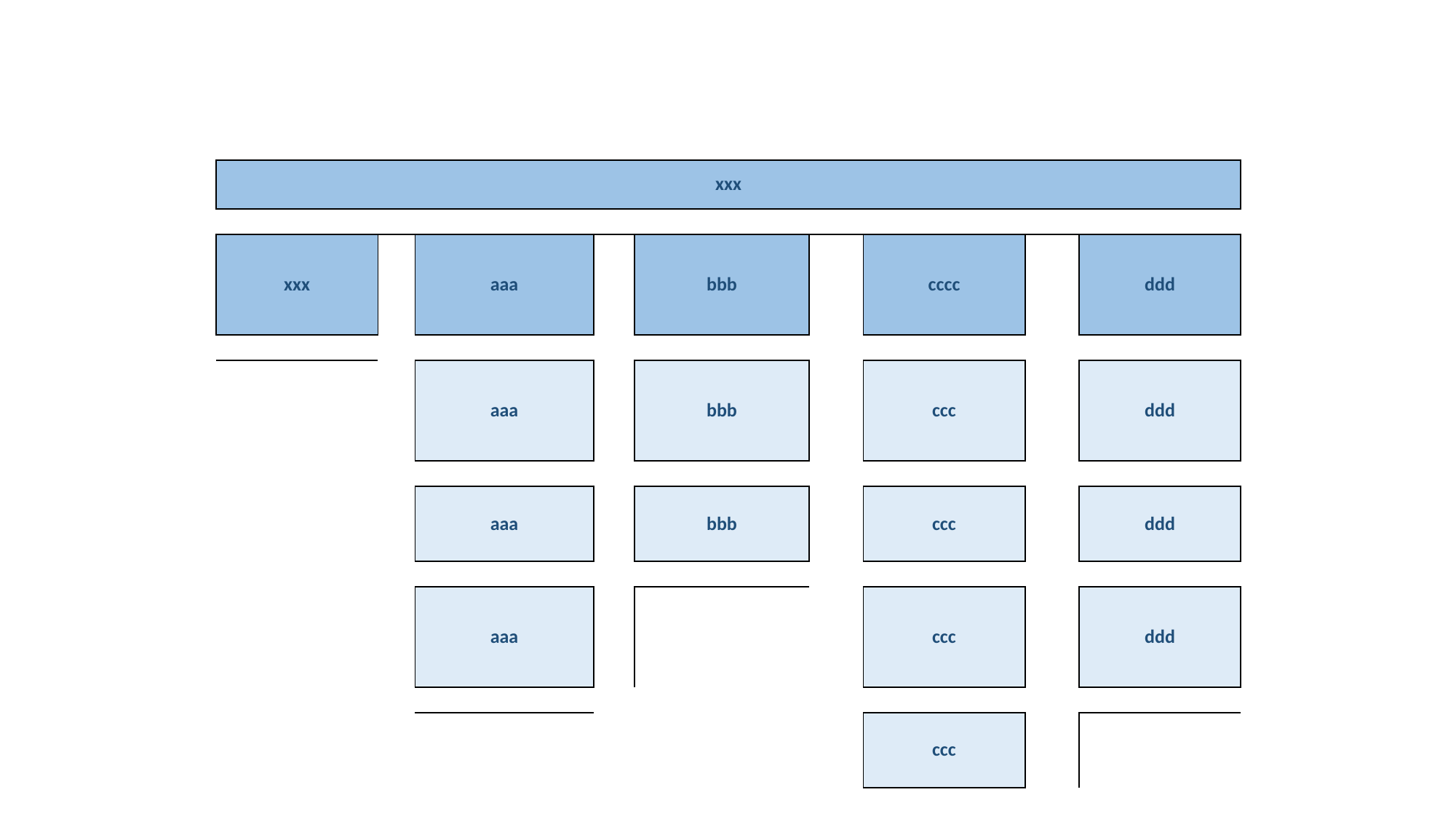

| xxx |  |  |  |  |  |  |  |  |  |  |  |  |  |  |  |  |  |  |
| --- | --- | --- | --- | --- | --- | --- | --- | --- | --- | --- | --- | --- | --- | --- | --- | --- | --- | --- |
|  |  |  |  |  |  |  |  |  |  |  |  |  |  |  |  |  |  |  |
| xxx |  |  |  | aaa |  |  |  | bbb |  |  |  | cccc |  |  |  | ddd |  |  |
|  |  |  |  |  |  |  |  |  |  |  |  |  |  |  |  |  |  |  |
|  |  |  |  | aaa |  |  |  | bbb |  |  |  | ccc |  |  |  | ddd |  |  |
|  |  |  |  |  |  |  |  |  |  |  |  |  |  |  |  |  |  |  |
|  |  |  |  | aaa |  |  |  | bbb |  |  |  | ccc |  |  |  | ddd |  |  |
|  |  |  |  |  |  |  |  |  |  |  |  |  |  |  |  |  |  |  |
|  |  |  |  |  |  |  |  |  |  |  |  |  |  |  |  |  |  |  |
|  |  |  |  |  |  |  |  |  |  |  |  |  |  |  |  |  |  |  |
|  |  |  |  | aaa |  |  |  |  |  |  |  | ccc |  |  |  | ddd |  |  |
|  |  |  |  |  |  |  |  |  |  |  |  |  |  |  |  |  |  |  |
|  |  |  |  |  |  |  |  |  |  |  |  |  |  |  |  |  |  |  |
|  |  |  |  |  |  |  |  |  |  |  |  | ccc |  |  |  |  |  |  |
|  |  |  |  |  |  |  |  |  |  |  |  |  |  |  |  |  |  |  |